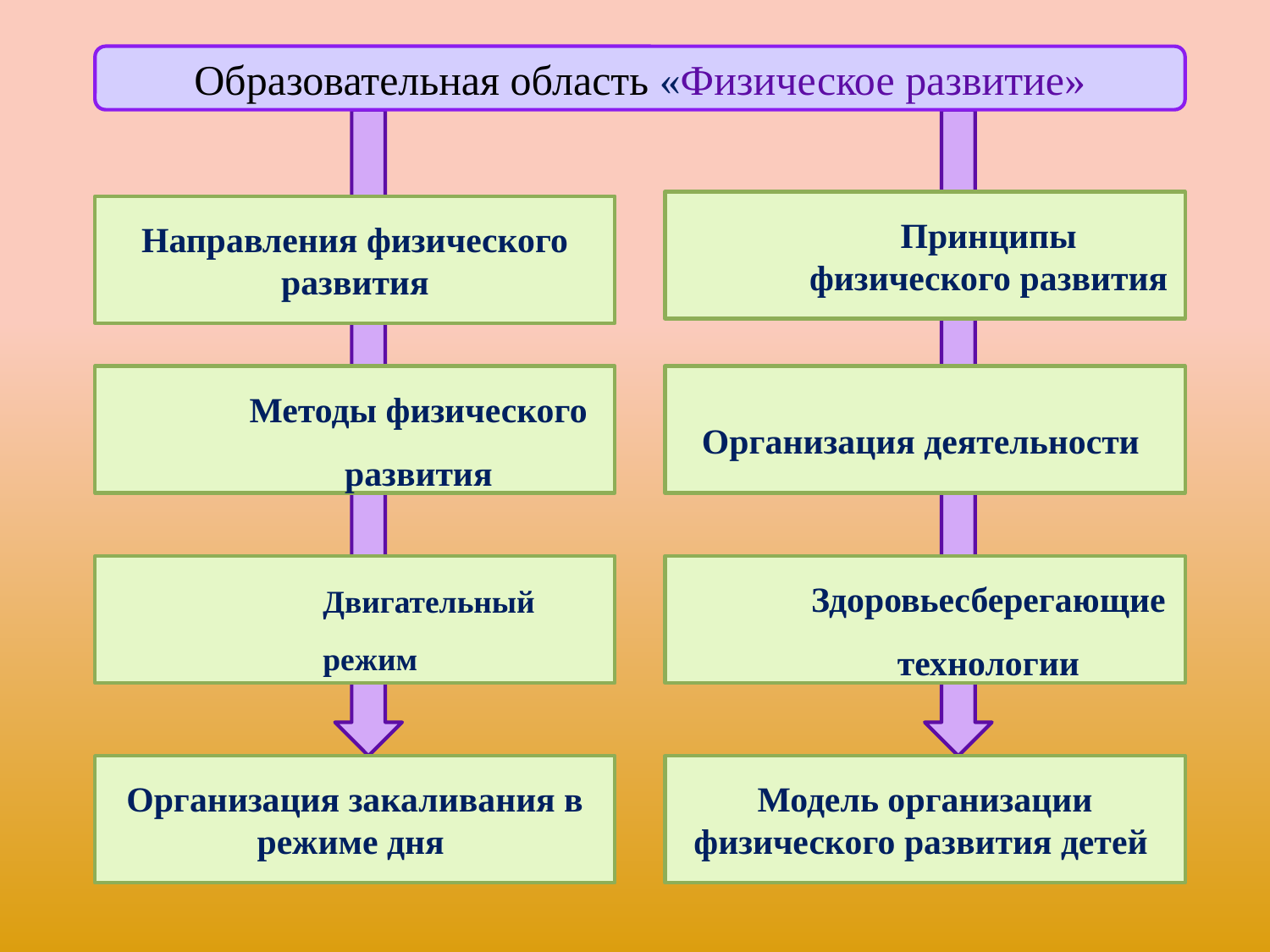

Образовательная область «Физическое развитие»

Принципы физического развития

Направления физического развития
Методы физического развития
Организация деятельности
Двигательный режим
Здоровьесберегающие технологии
Организация закаливания в режиме дня
Модель организации физического развития детей